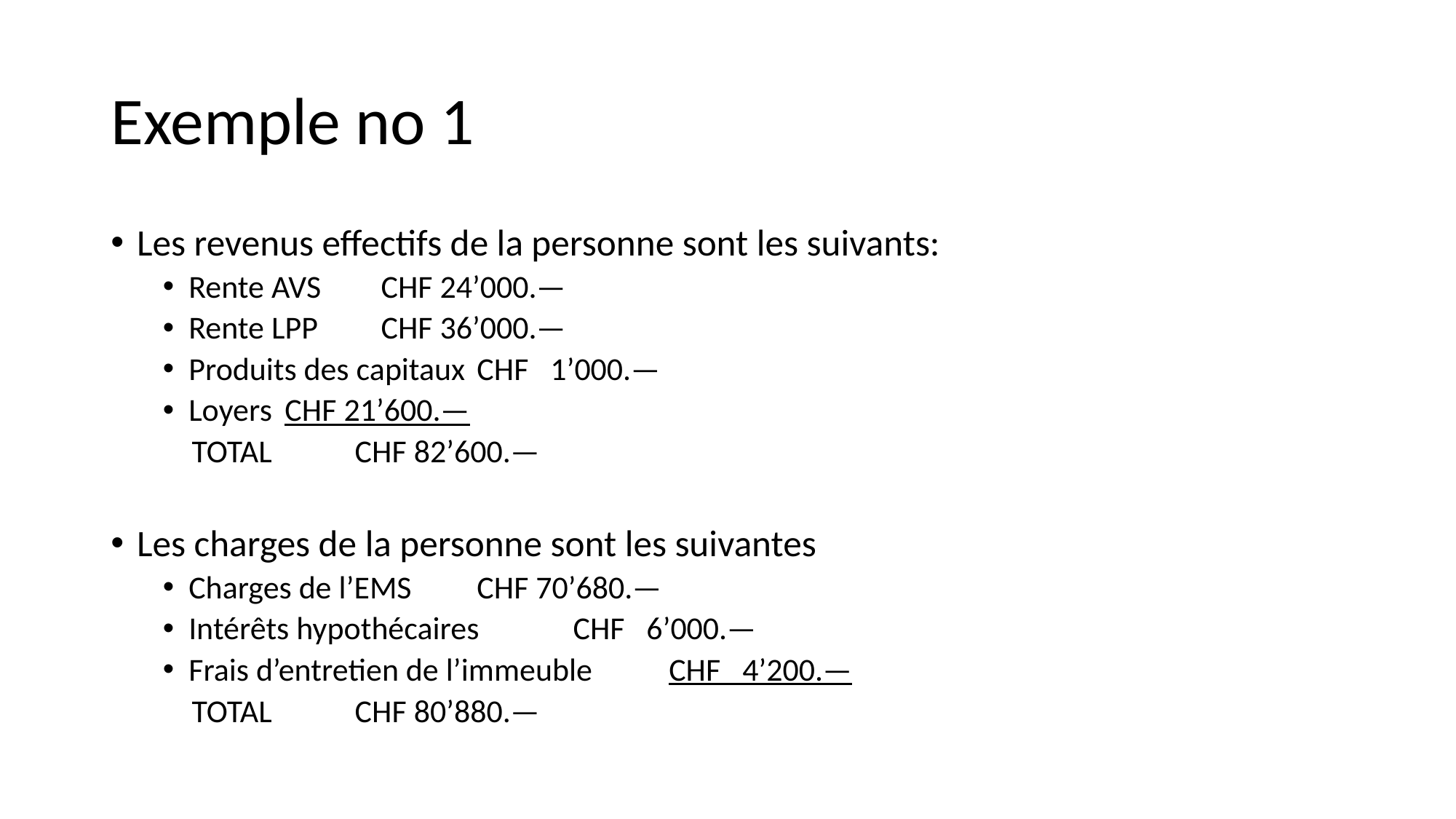

# Exemple no 1
Les revenus effectifs de la personne sont les suivants:
Rente AVS			CHF 24’000.—
Rente LPP				CHF 36’000.—
Produits des capitaux		CHF   1’000.—
Loyers				CHF 21’600.—
    TOTAL				CHF 82’600.—

Les charges de la personne sont les suivantes
Charges de l’EMS			CHF 70’680.—
Intérêts hypothécaires		CHF   6’000.—
Frais d’entretien de l’immeuble	CHF   4’200.—
    TOTAL				CHF 80’880.—